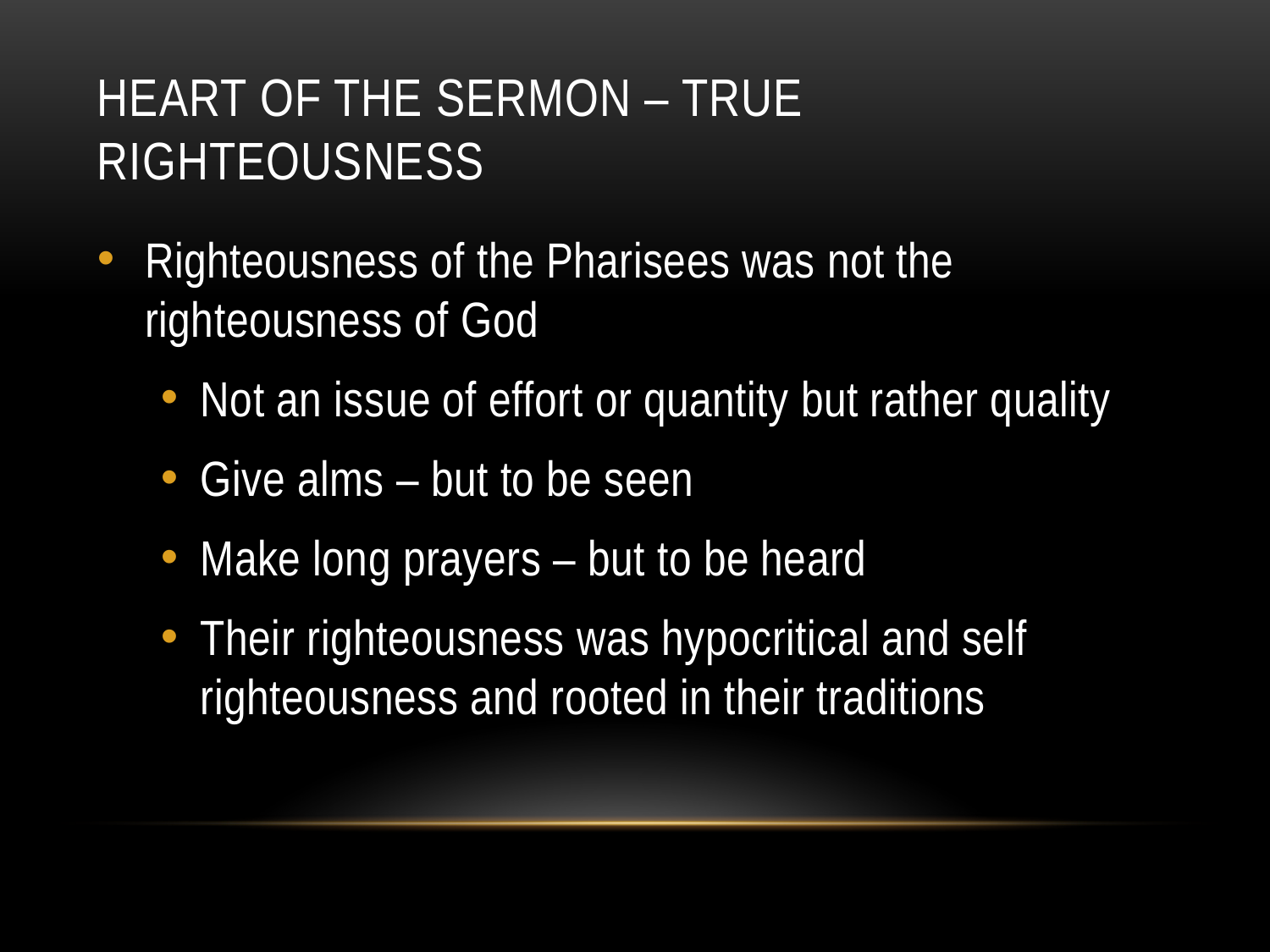

# Heart of the sermon – true righteousness
Righteousness of the Pharisees was not the righteousness of God
Not an issue of effort or quantity but rather quality
Give alms – but to be seen
Make long prayers – but to be heard
Their righteousness was hypocritical and self righteousness and rooted in their traditions